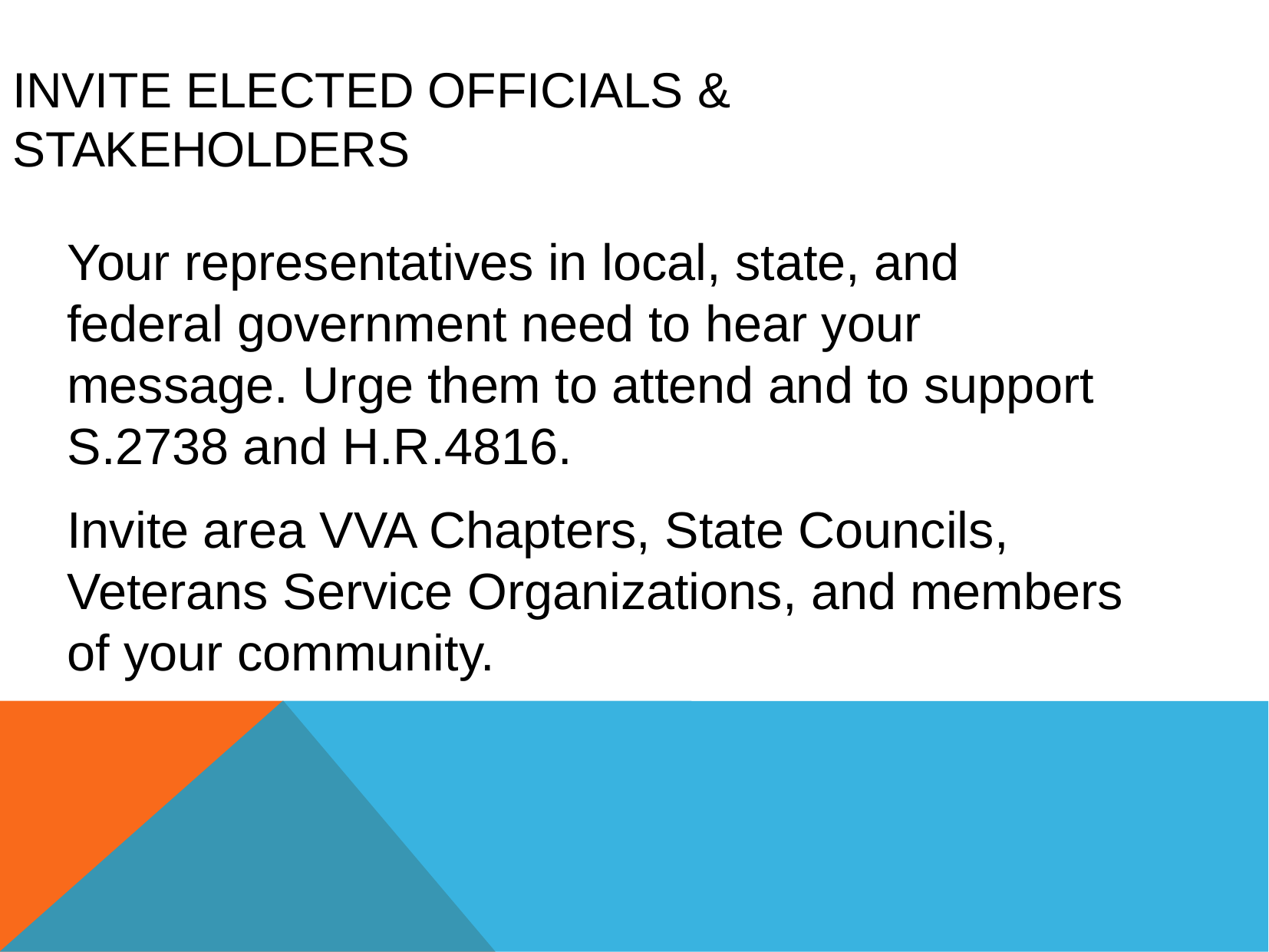

Invite Elected Officials & Stakeholders
Your representatives in local, state, and federal government need to hear your message. Urge them to attend and to support S.2738 and H.R.4816.
Invite area VVA Chapters, State Councils, Veterans Service Organizations, and members of your community.